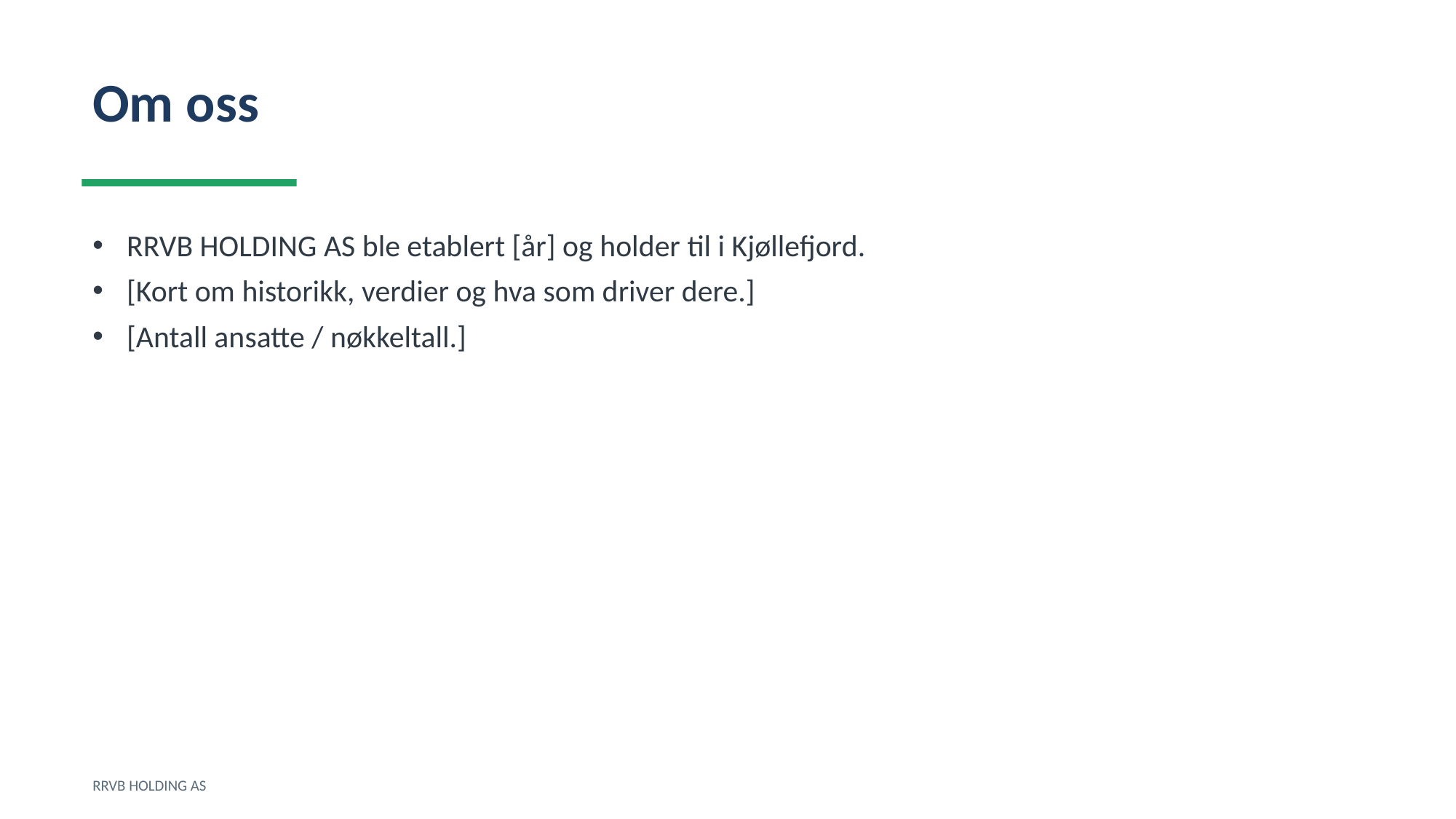

Om oss

RRVB HOLDING AS ble etablert [år] og holder til i Kjøllefjord.
[Kort om historikk, verdier og hva som driver dere.]
[Antall ansatte / nøkkeltall.]
RRVB HOLDING AS